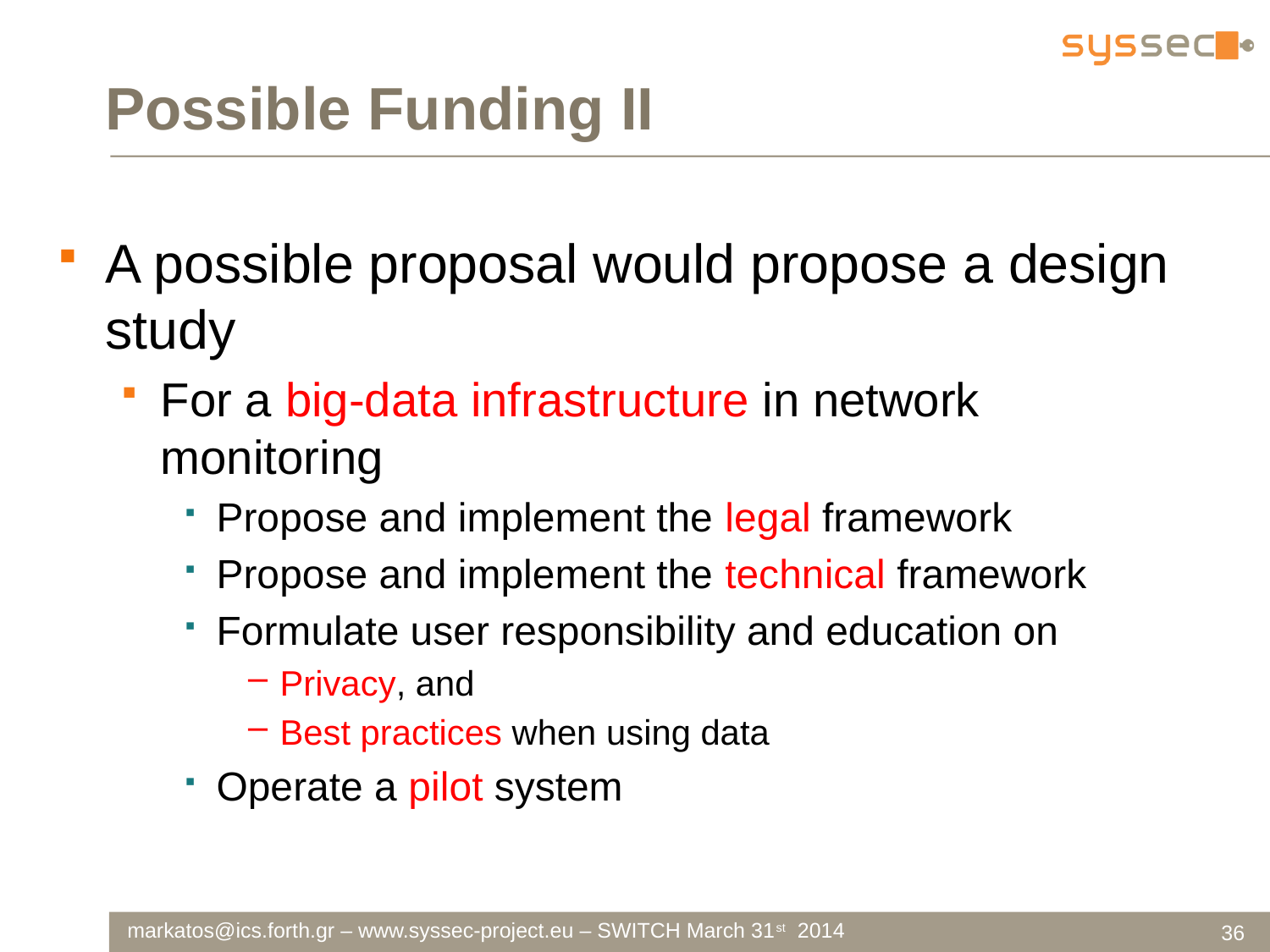

# Possible Funding II
A possible proposal would propose a design study
For a big-data infrastructure in network monitoring
Propose and implement the legal framework
Propose and implement the technical framework
Formulate user responsibility and education on
Privacy, and
Best practices when using data
Operate a pilot system
36